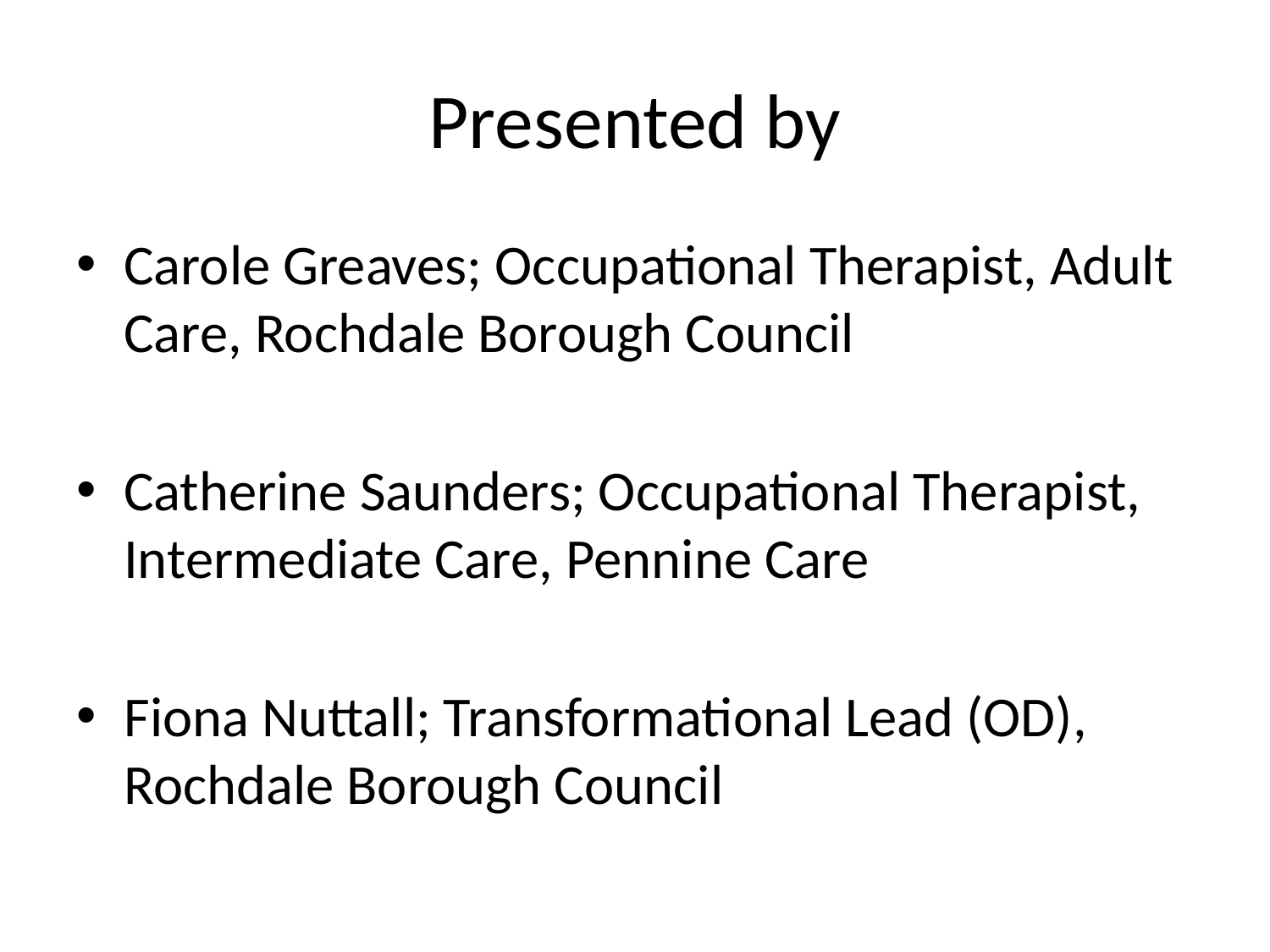

# Presented by
Carole Greaves; Occupational Therapist, Adult Care, Rochdale Borough Council

Catherine Saunders; Occupational Therapist, Intermediate Care, Pennine Care

Fiona Nuttall; Transformational Lead (OD), Rochdale Borough Council